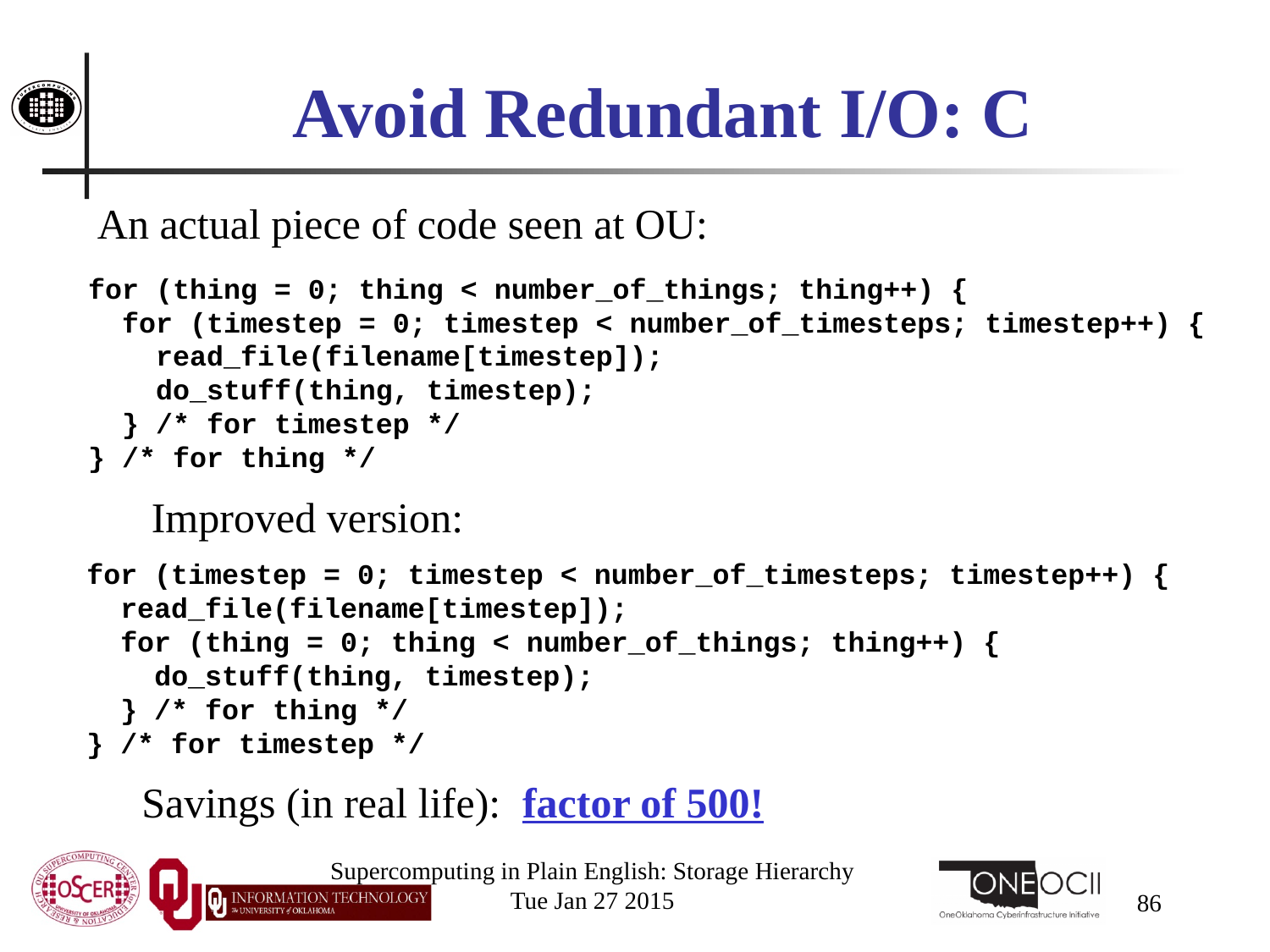

# Avoid Redundant I/O: C
An actual piece of code seen at OU:
for (thing = 0; thing < number_of_things; thing++) {
  for (timestep = 0; timestep < number_of_timesteps; timestep++) {
    read_file(filename[timestep]);
    do_stuff(thing, timestep);
  } /* for timestep */
} /* for thing */
Improved version:
for (timestep = 0; timestep < number_of_timesteps; timestep++) {
  read_file(filename[timestep]);
  for (thing = 0; thing < number_of_things; thing++) {
    do_stuff(thing, timestep);
  } /* for thing */
} /* for timestep */
Savings (in real life):  factor of 500!

Supercomputing in Plain English: Storage Hierarchy
Tue Jan 27 2015
86